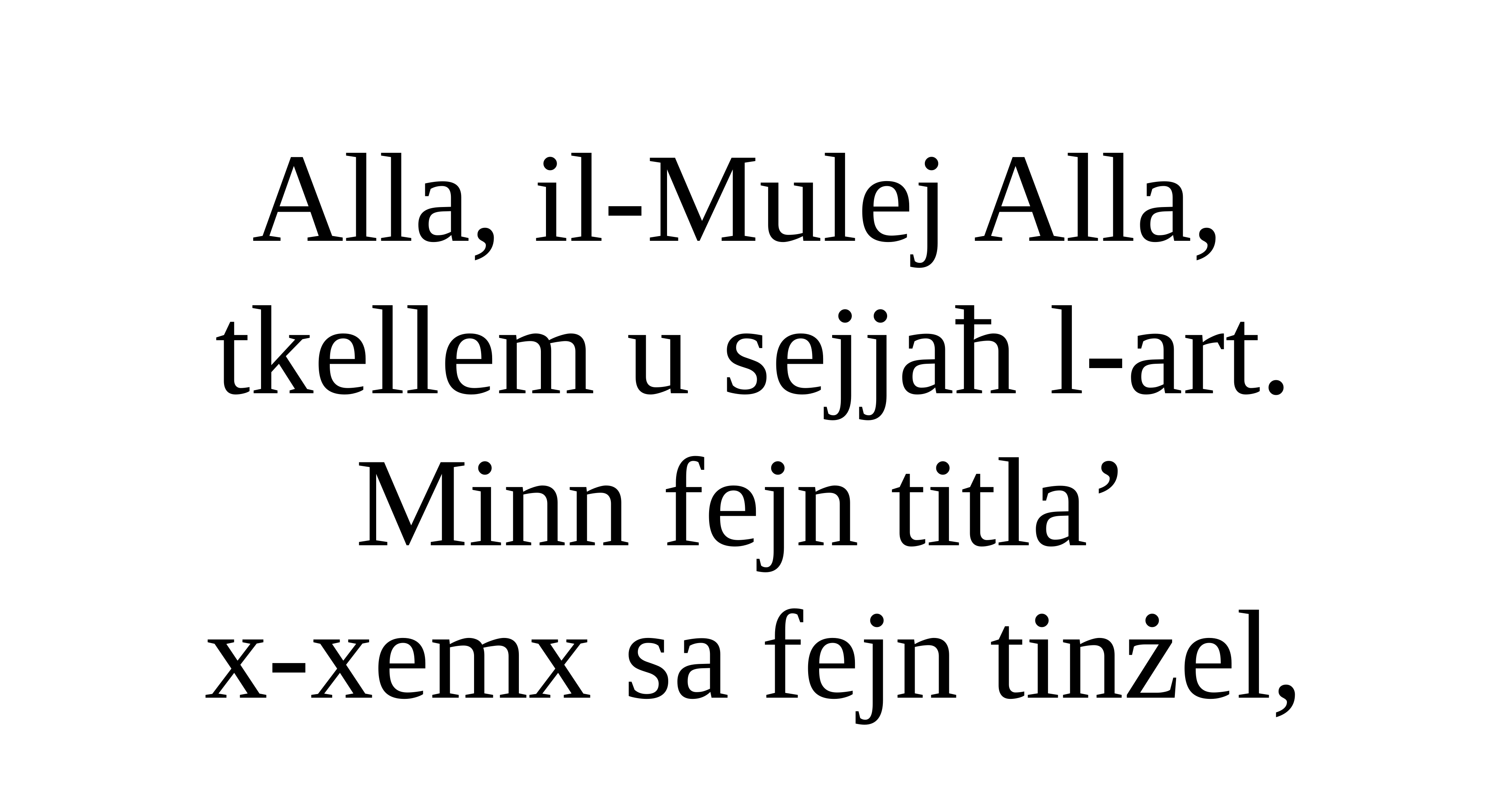

Alla, il-Mulej Alla,
tkellem u sejjaħ l-art.
Minn fejn titla’
x-xemx sa fejn tinżel,